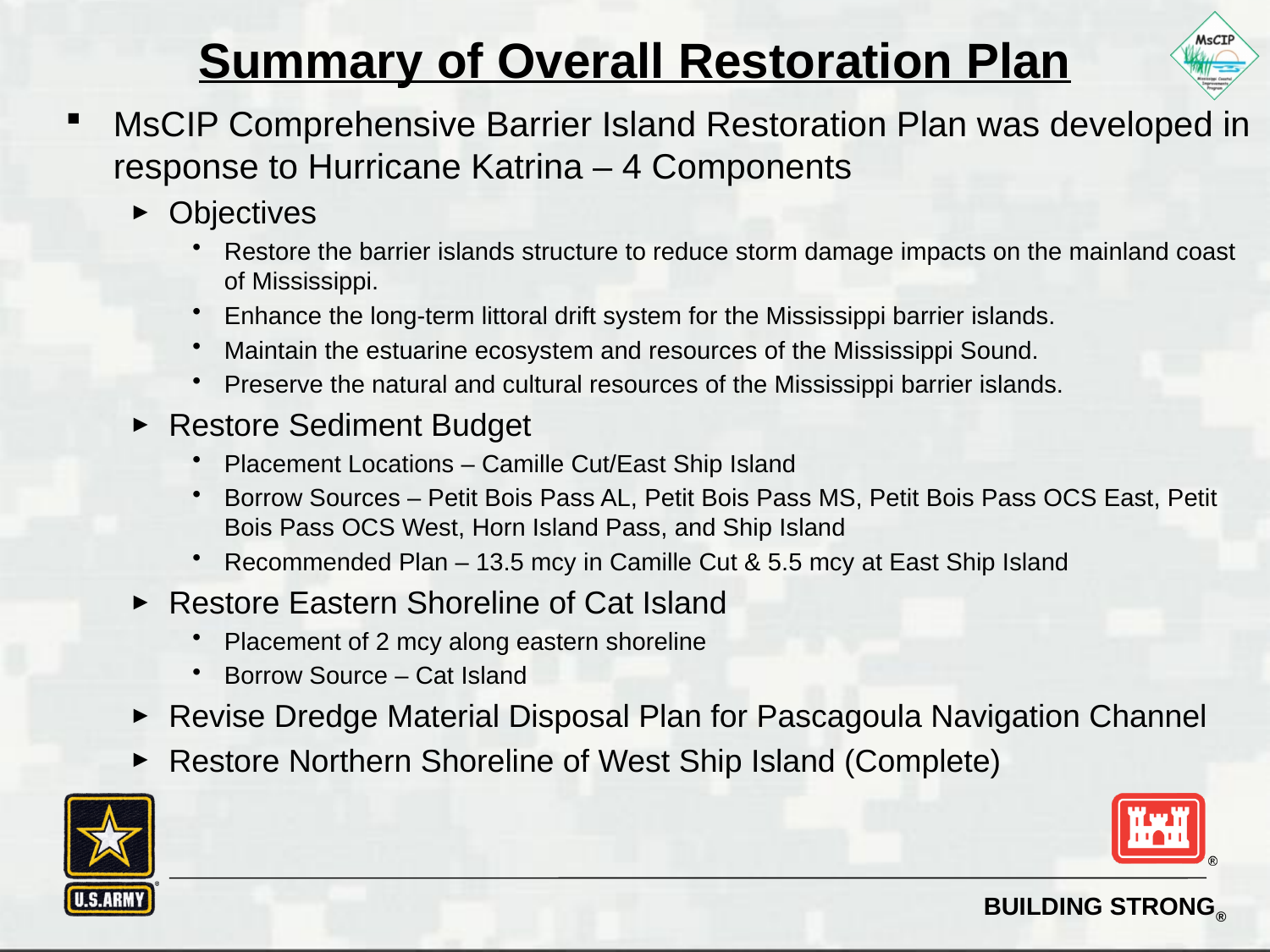

# Summary of Overall Restoration Plan
MsCIP Comprehensive Barrier Island Restoration Plan was developed in response to Hurricane Katrina – 4 Components
Objectives
Restore the barrier islands structure to reduce storm damage impacts on the mainland coast of Mississippi.
Enhance the long-term littoral drift system for the Mississippi barrier islands.
Maintain the estuarine ecosystem and resources of the Mississippi Sound.
Preserve the natural and cultural resources of the Mississippi barrier islands.
Restore Sediment Budget
Placement Locations – Camille Cut/East Ship Island
Borrow Sources – Petit Bois Pass AL, Petit Bois Pass MS, Petit Bois Pass OCS East, Petit Bois Pass OCS West, Horn Island Pass, and Ship Island
Recommended Plan – 13.5 mcy in Camille Cut & 5.5 mcy at East Ship Island
Restore Eastern Shoreline of Cat Island
Placement of 2 mcy along eastern shoreline
Borrow Source – Cat Island
Revise Dredge Material Disposal Plan for Pascagoula Navigation Channel
Restore Northern Shoreline of West Ship Island (Complete)